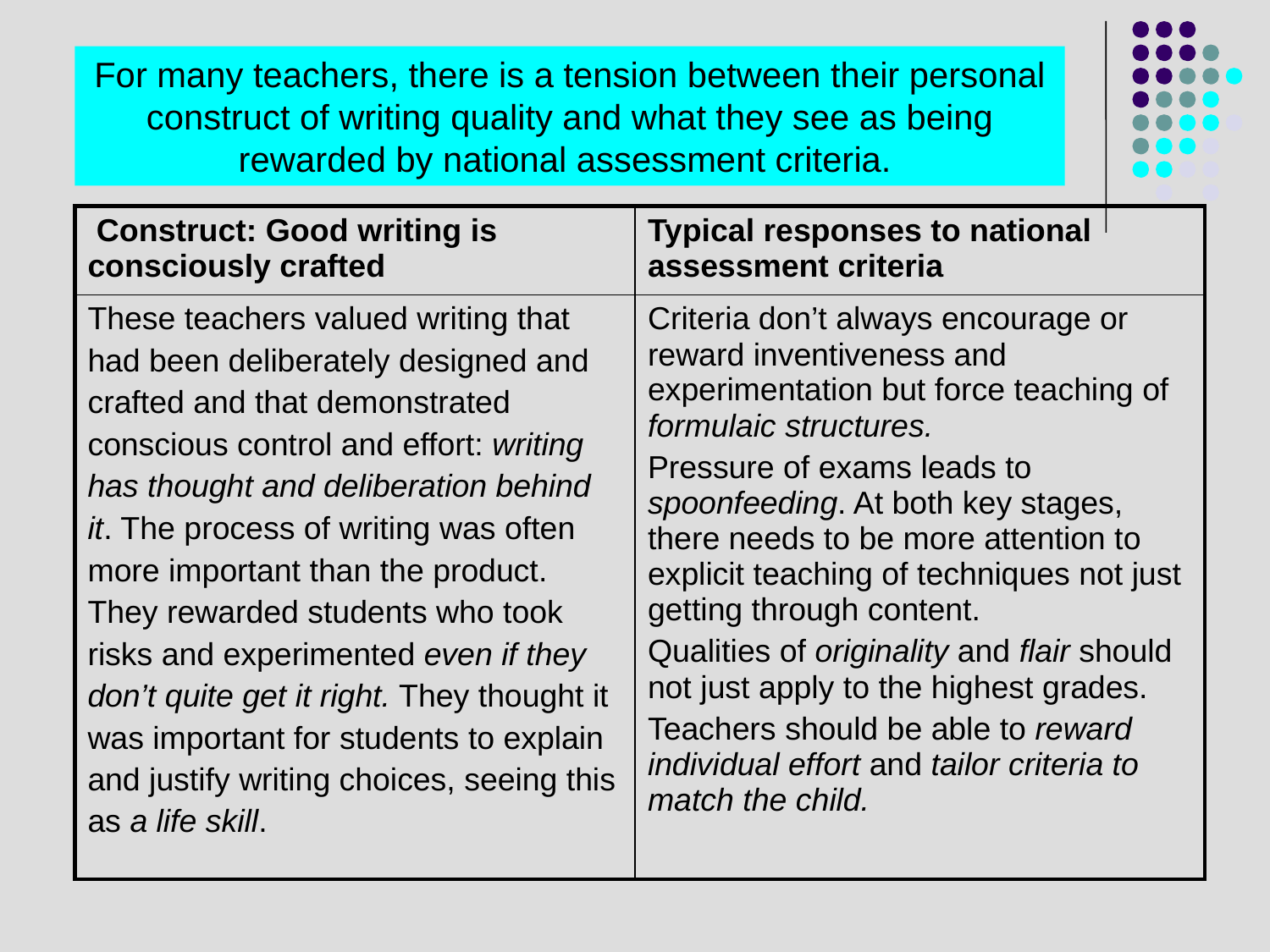

For many teachers, there is a tension between their personal construct of writing quality and what they see as being rewarded by national assessment criteria.
| Construct: Good writing is consciously crafted | Typical responses to national assessment criteria |
| --- | --- |
| These teachers valued writing that had been deliberately designed and crafted and that demonstrated conscious control and effort: writing has thought and deliberation behind it. The process of writing was often more important than the product. They rewarded students who took risks and experimented even if they don’t quite get it right. They thought it was important for students to explain and justify writing choices, seeing this as a life skill. | Criteria don’t always encourage or reward inventiveness and experimentation but force teaching of formulaic structures. Pressure of exams leads to spoonfeeding. At both key stages, there needs to be more attention to explicit teaching of techniques not just getting through content. Qualities of originality and flair should not just apply to the highest grades. Teachers should be able to reward individual effort and tailor criteria to match the child. |